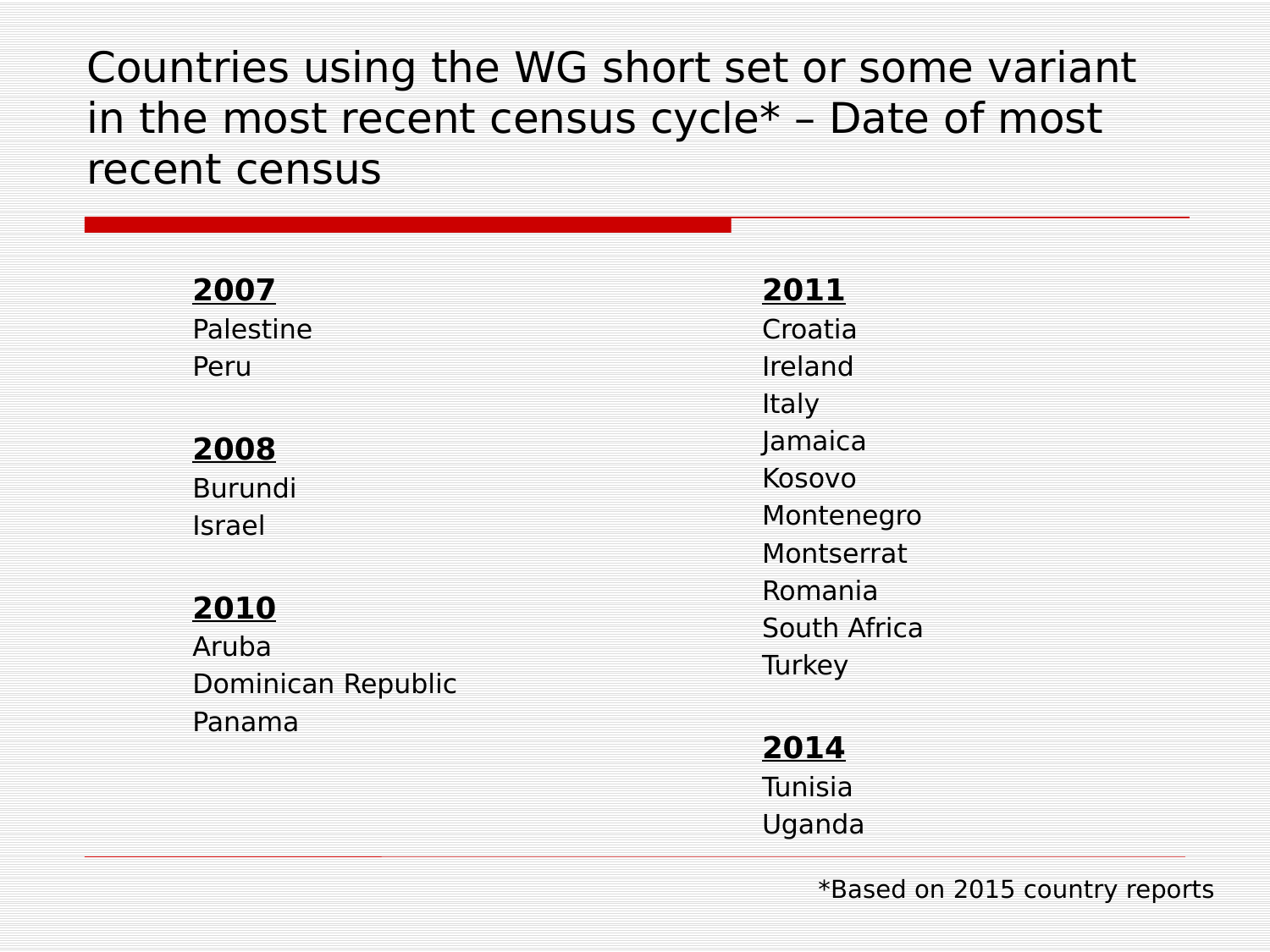

# Countries using the WG short set or some variant in the most recent census cycle* – Date of most recent census

2007
Palestine
Peru

2008
Burundi
Israel

2010
Aruba
Dominican Republic
Panama

2011
Croatia
Ireland
Italy
Jamaica
Kosovo
Montenegro
Montserrat
Romania
South Africa
Turkey

2014
Tunisia
Uganda
*Based on 2015 country reports